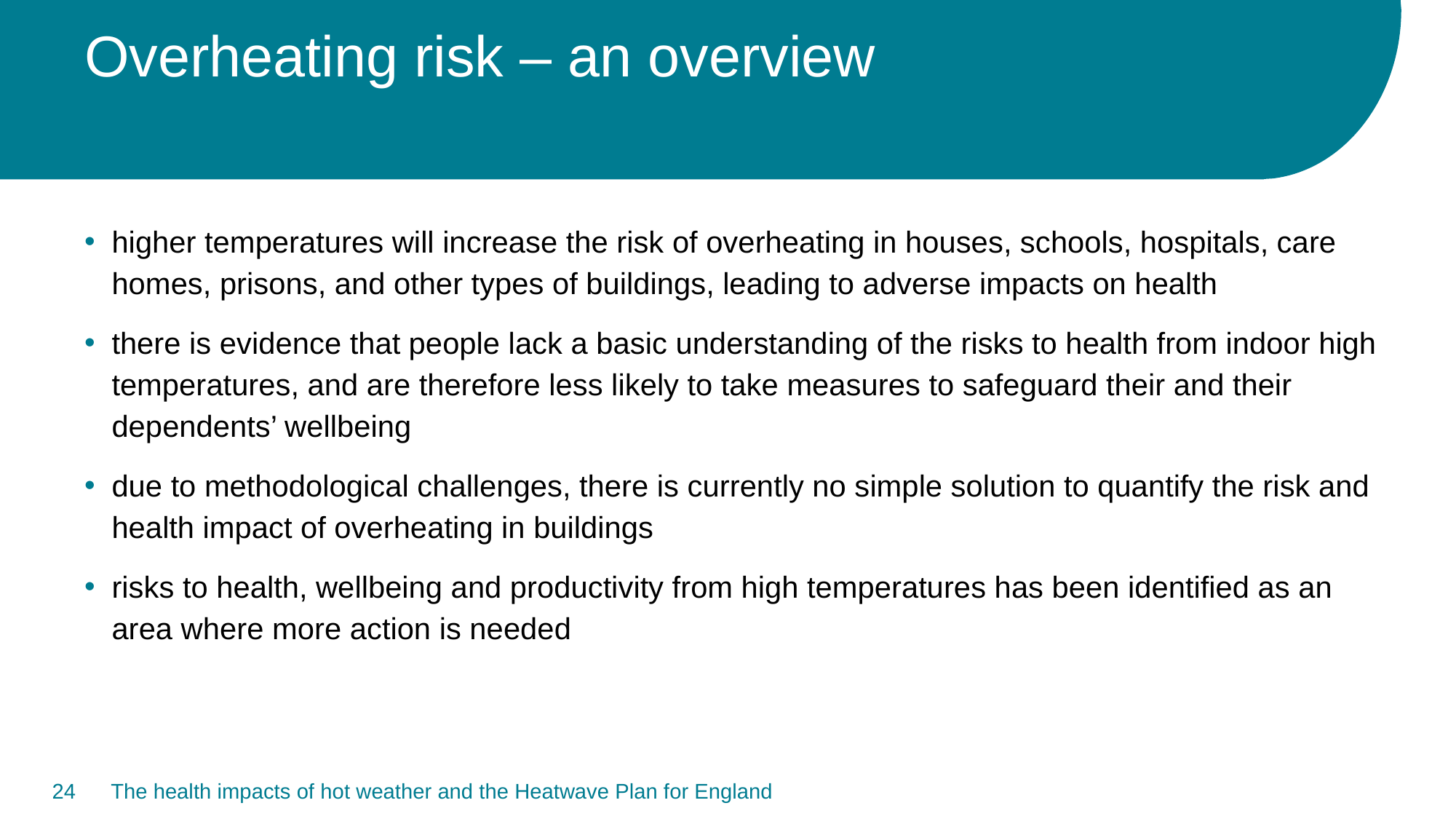

# Overheating risk – an overview
higher temperatures will increase the risk of overheating in houses, schools, hospitals, care homes, prisons, and other types of buildings, leading to adverse impacts on health
there is evidence that people lack a basic understanding of the risks to health from indoor high temperatures, and are therefore less likely to take measures to safeguard their and their dependents’ wellbeing
due to methodological challenges, there is currently no simple solution to quantify the risk and health impact of overheating in buildings
risks to health, wellbeing and productivity from high temperatures has been identified as an area where more action is needed
24
The health impacts of hot weather and the Heatwave Plan for England